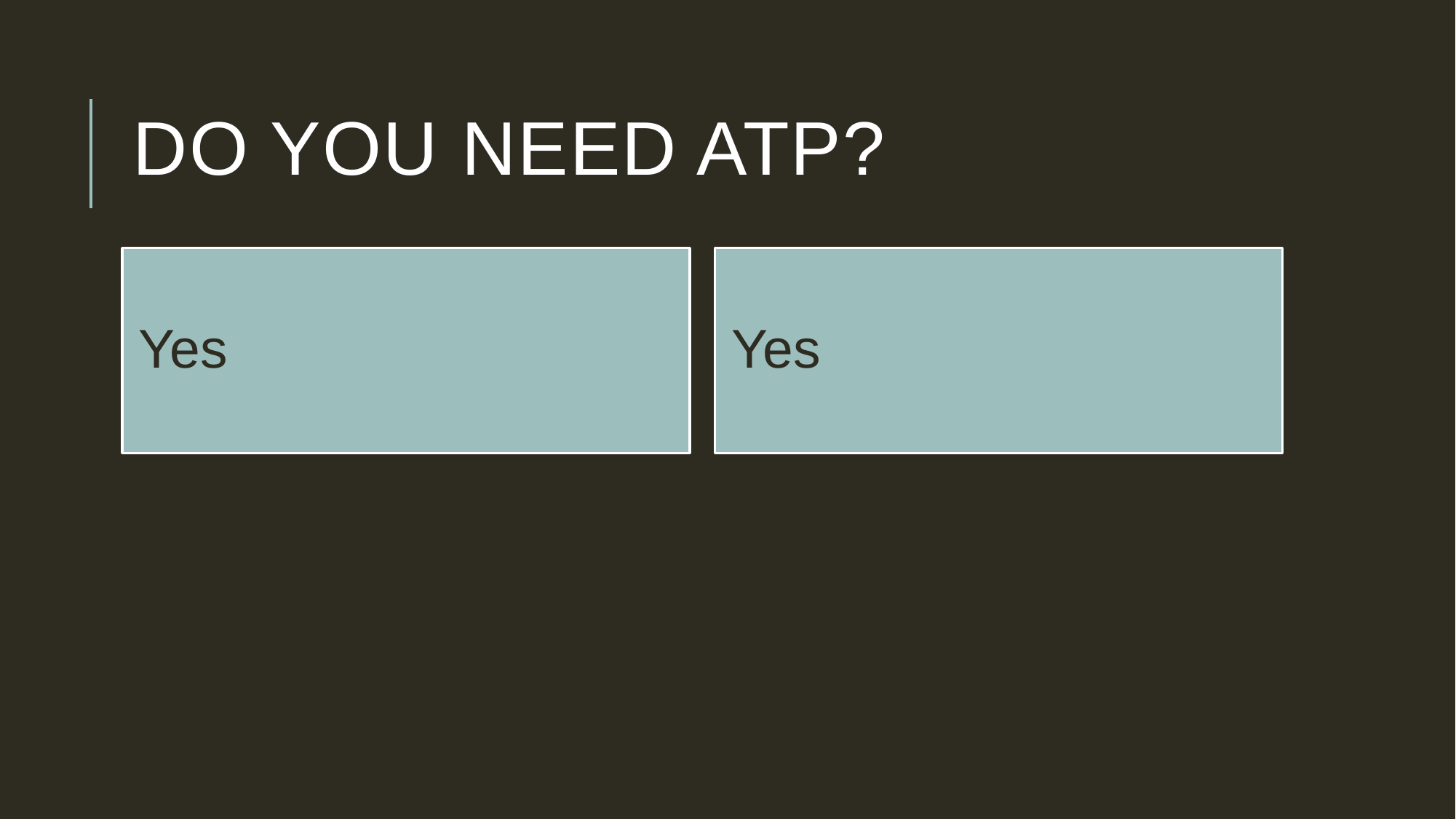

# Do you need ATP?
Yes
Yes